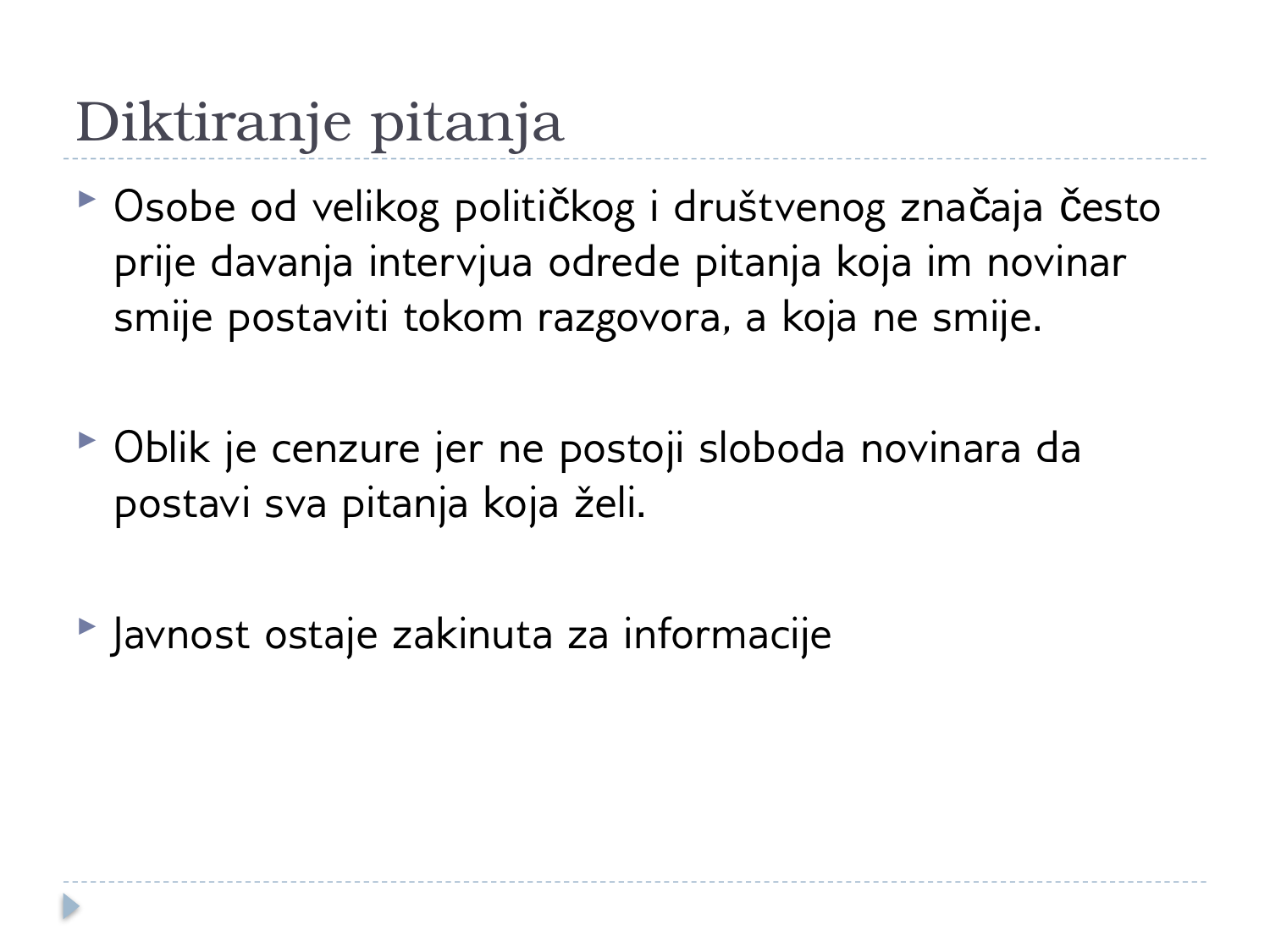

# Diktiranje pitanja
Osobe od velikog političkog i društvenog značaja često prije davanja intervjua odrede pitanja koja im novinar smije postaviti tokom razgovora, a koja ne smije.

Oblik je cenzure jer ne postoji sloboda novinara da postavi sva pitanja koja želi.

Javnost ostaje zakinuta za informacije